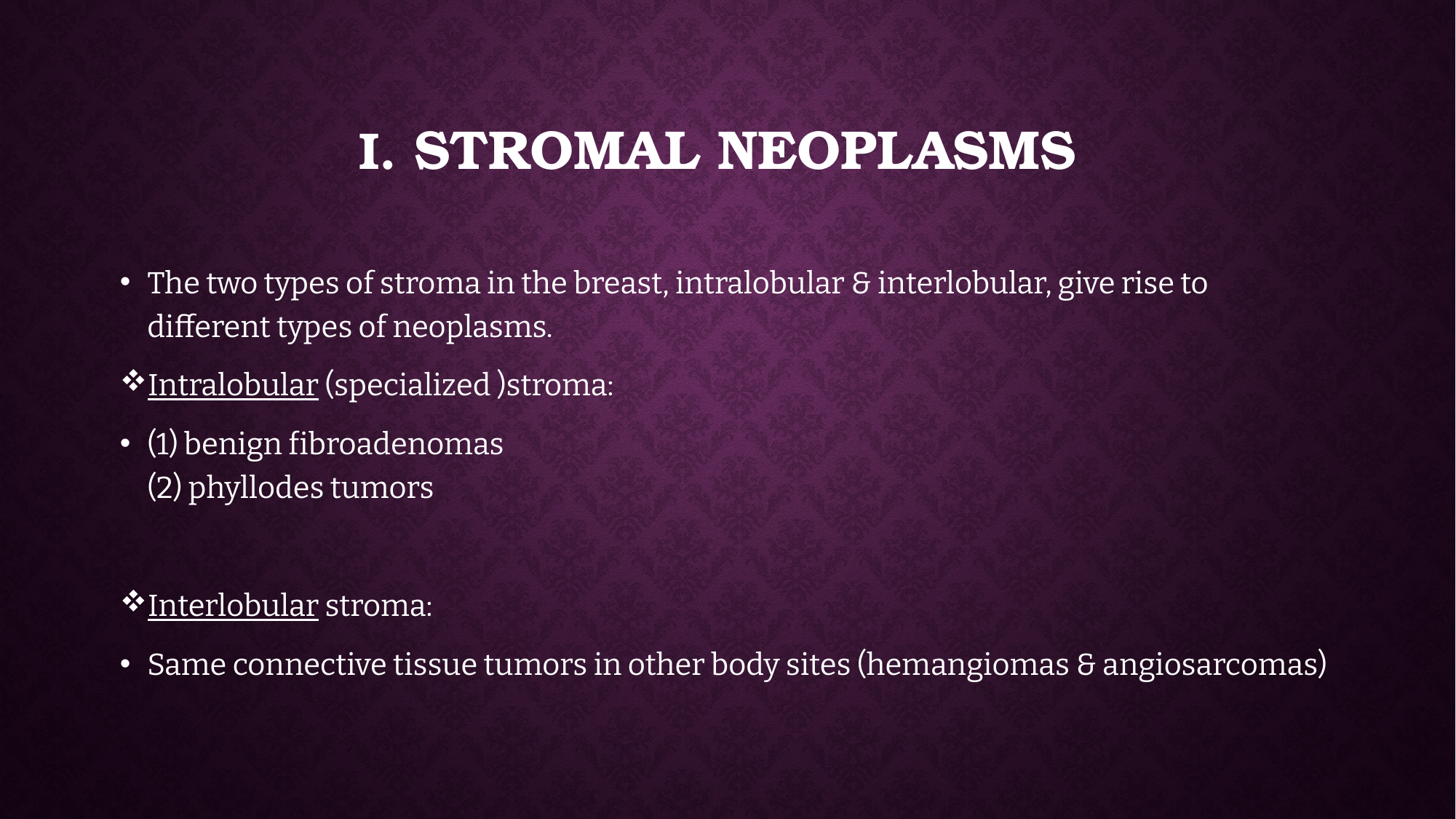

# I. Stromal neoplasms
The two types of stroma in the breast, intralobular & interlobular, give rise to different types of neoplasms.
Intralobular (specialized )stroma:
(1) benign fibroadenomas
(2) phyllodes tumors

Interlobular stroma:
Same connective tissue tumors in other body sites (hemangiomas & angiosarcomas)